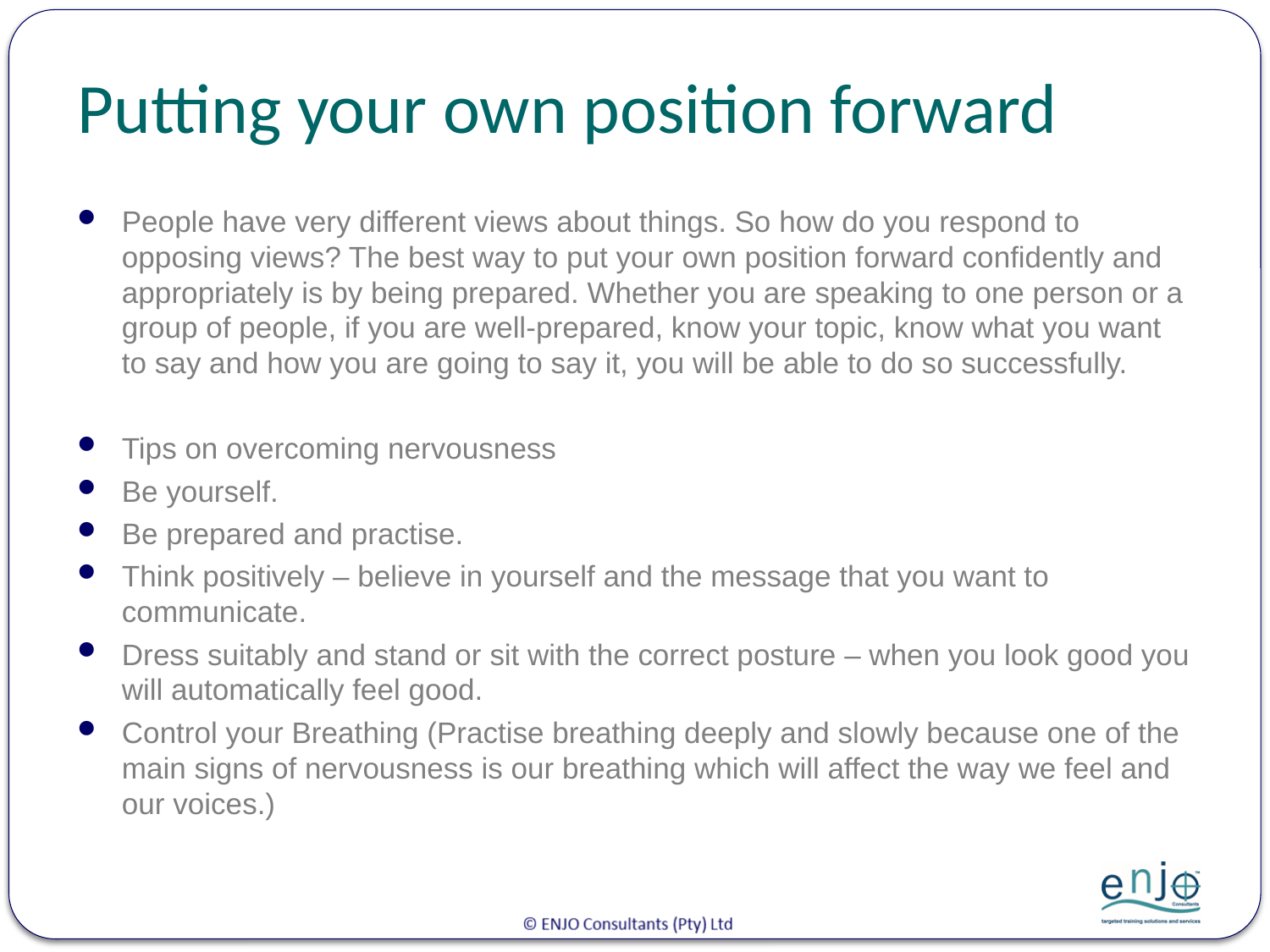

# Putting your own position forward
People have very different views about things. So how do you respond to opposing views? The best way to put your own position forward confidently and appropriately is by being prepared. Whether you are speaking to one person or a group of people, if you are well-prepared, know your topic, know what you want to say and how you are going to say it, you will be able to do so successfully.

Tips on overcoming nervousness
Be yourself.
Be prepared and practise.
Think positively – believe in yourself and the message that you want to communicate.
Dress suitably and stand or sit with the correct posture – when you look good you will automatically feel good.
Control your Breathing (Practise breathing deeply and slowly because one of the main signs of nervousness is our breathing which will affect the way we feel and our voices.)